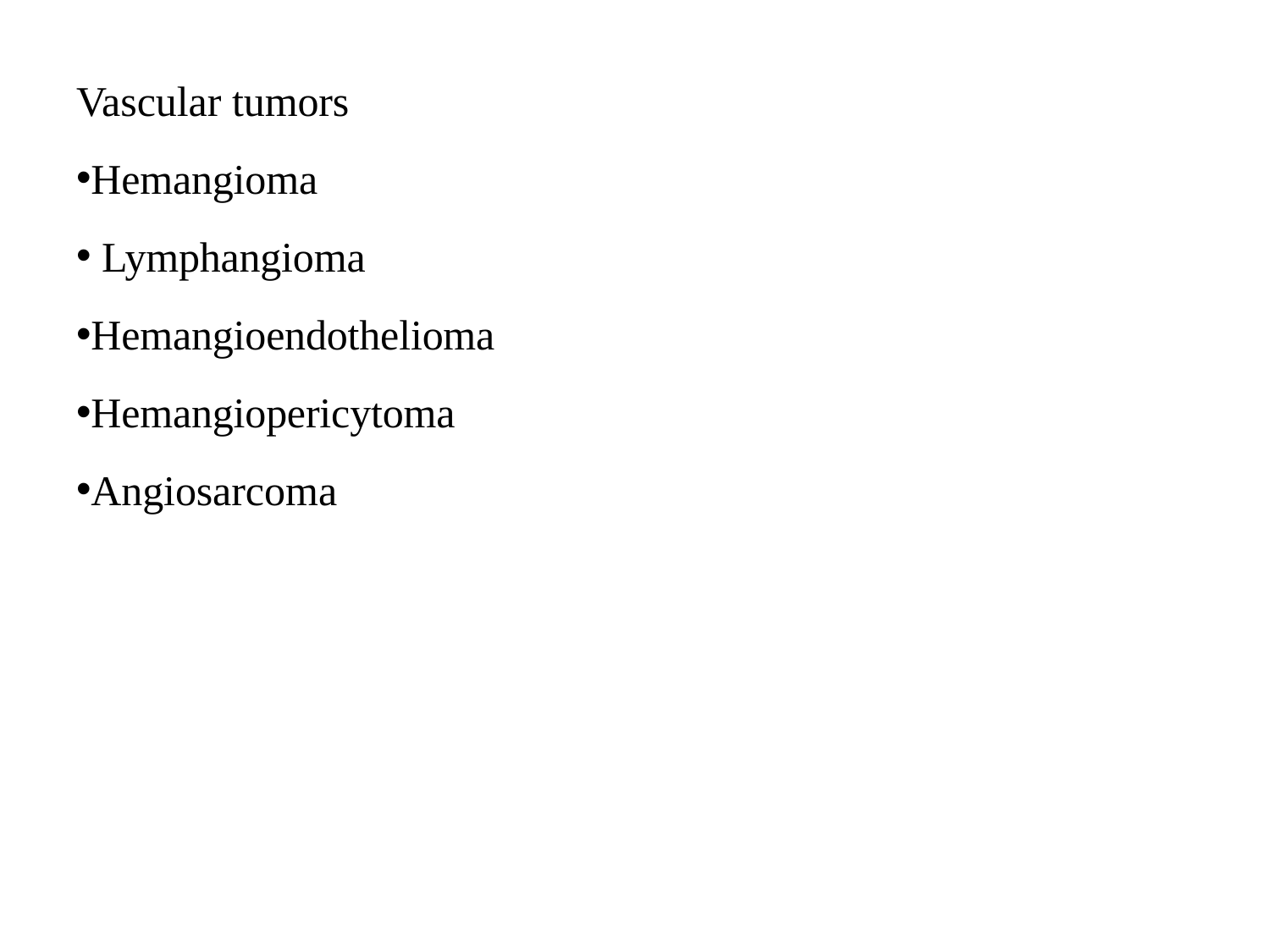

Vascular tumors
Hemangioma
 Lymphangioma
Hemangioendothelioma
Hemangiopericytoma
Angiosarcoma